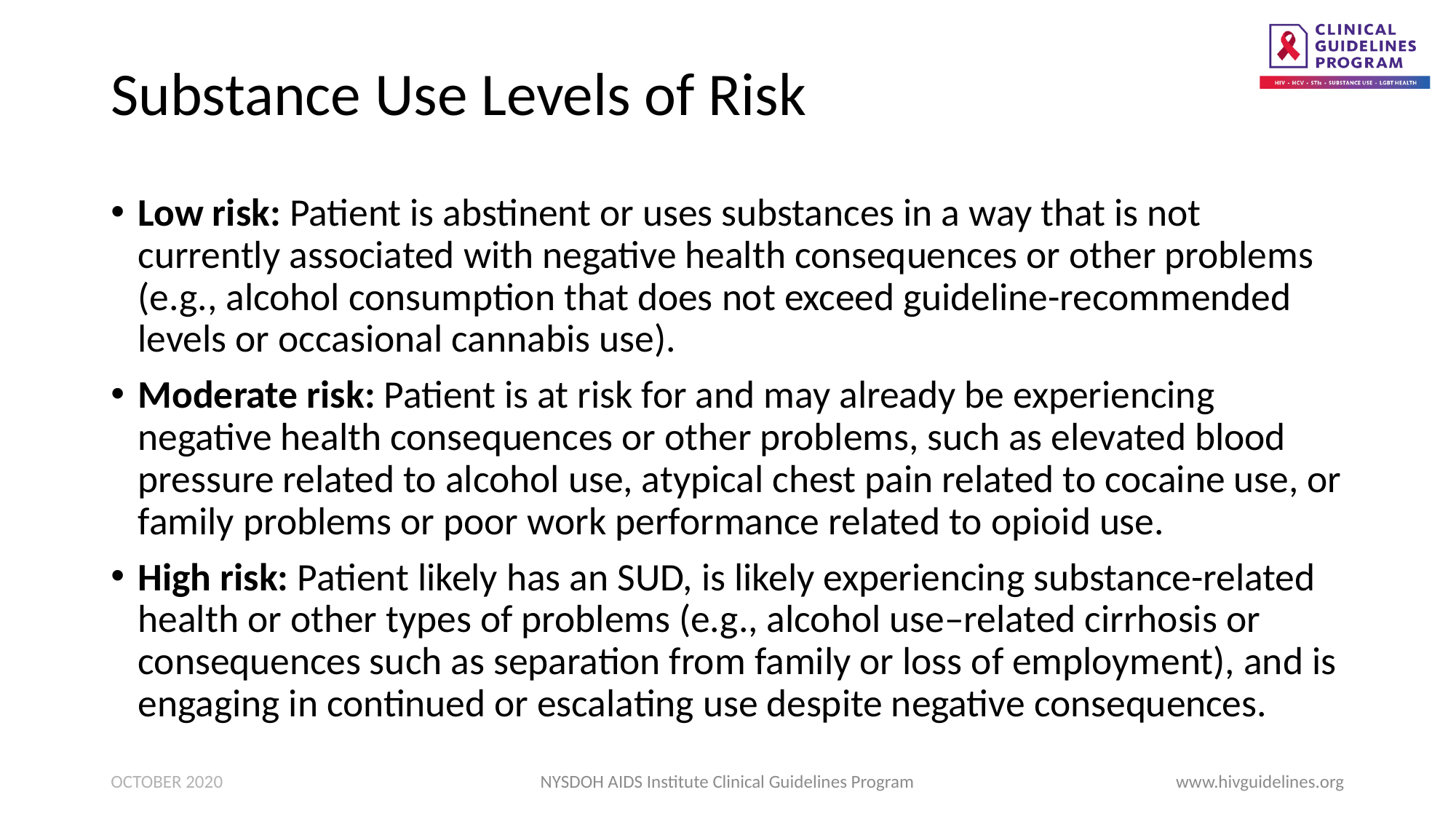

# Substance Use Levels of Risk
Low risk: Patient is abstinent or uses substances in a way that is not currently associated with negative health consequences or other problems (e.g., alcohol consumption that does not exceed guideline-recommended levels or occasional cannabis use).
Moderate risk: Patient is at risk for and may already be experiencing negative health consequences or other problems, such as elevated blood pressure related to alcohol use, atypical chest pain related to cocaine use, or family problems or poor work performance related to opioid use.
High risk: Patient likely has an SUD, is likely experiencing substance-related health or other types of problems (e.g., alcohol use–related cirrhosis or consequences such as separation from family or loss of employment), and is engaging in continued or escalating use despite negative consequences.
OCTOBER 2020
NYSDOH AIDS Institute Clinical Guidelines Program
www.hivguidelines.org